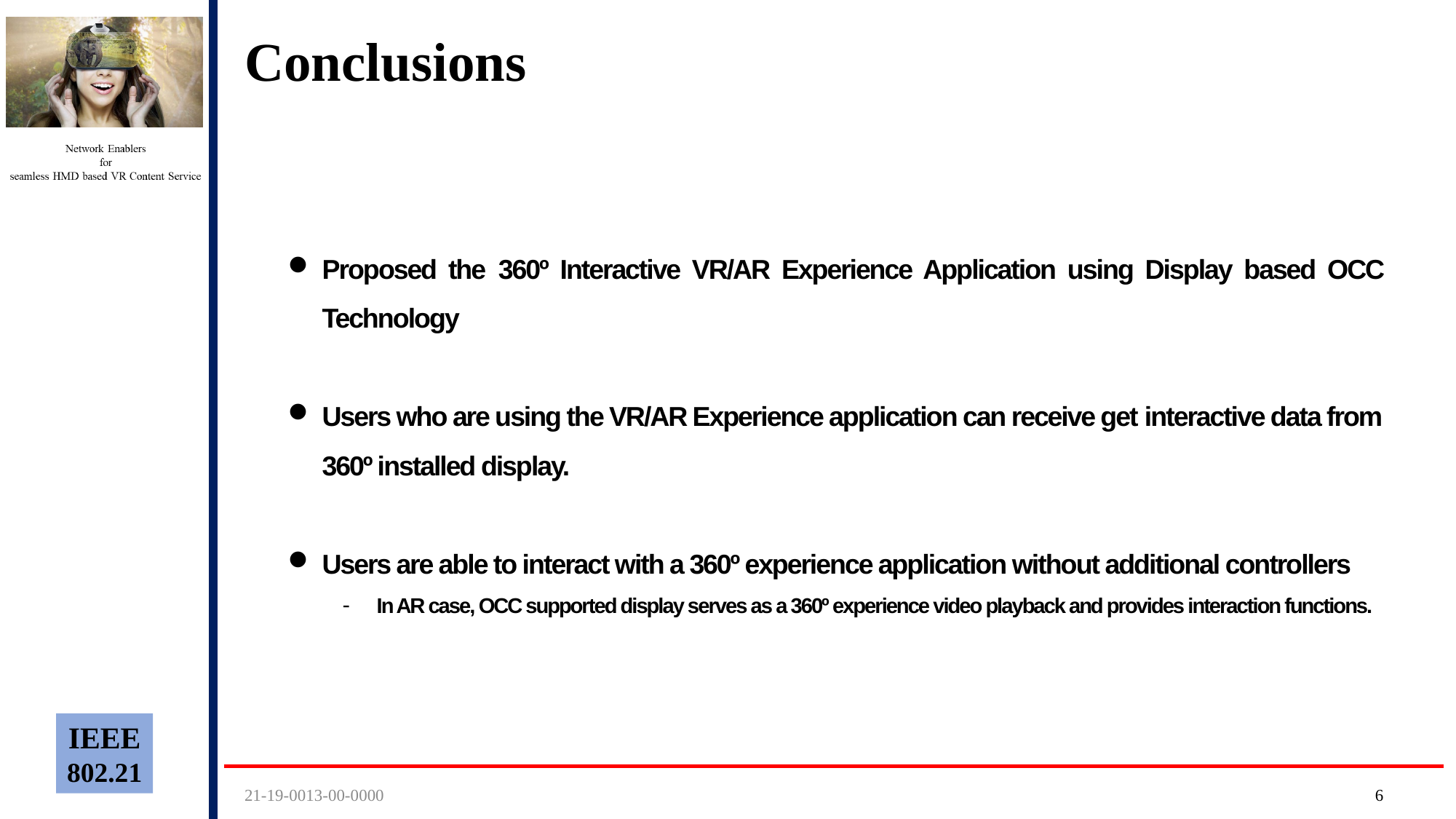

# Conclusions
Proposed the 360º Interactive VR/AR Experience Application using Display based OCC Technology

Users who are using the VR/AR Experience application can receive get interactive data from 360º installed display.

Users are able to interact with a 360º experience application without additional controllers
In AR case, OCC supported display serves as a 360º experience video playback and provides interaction functions.
21-19-0013-00-0000
6